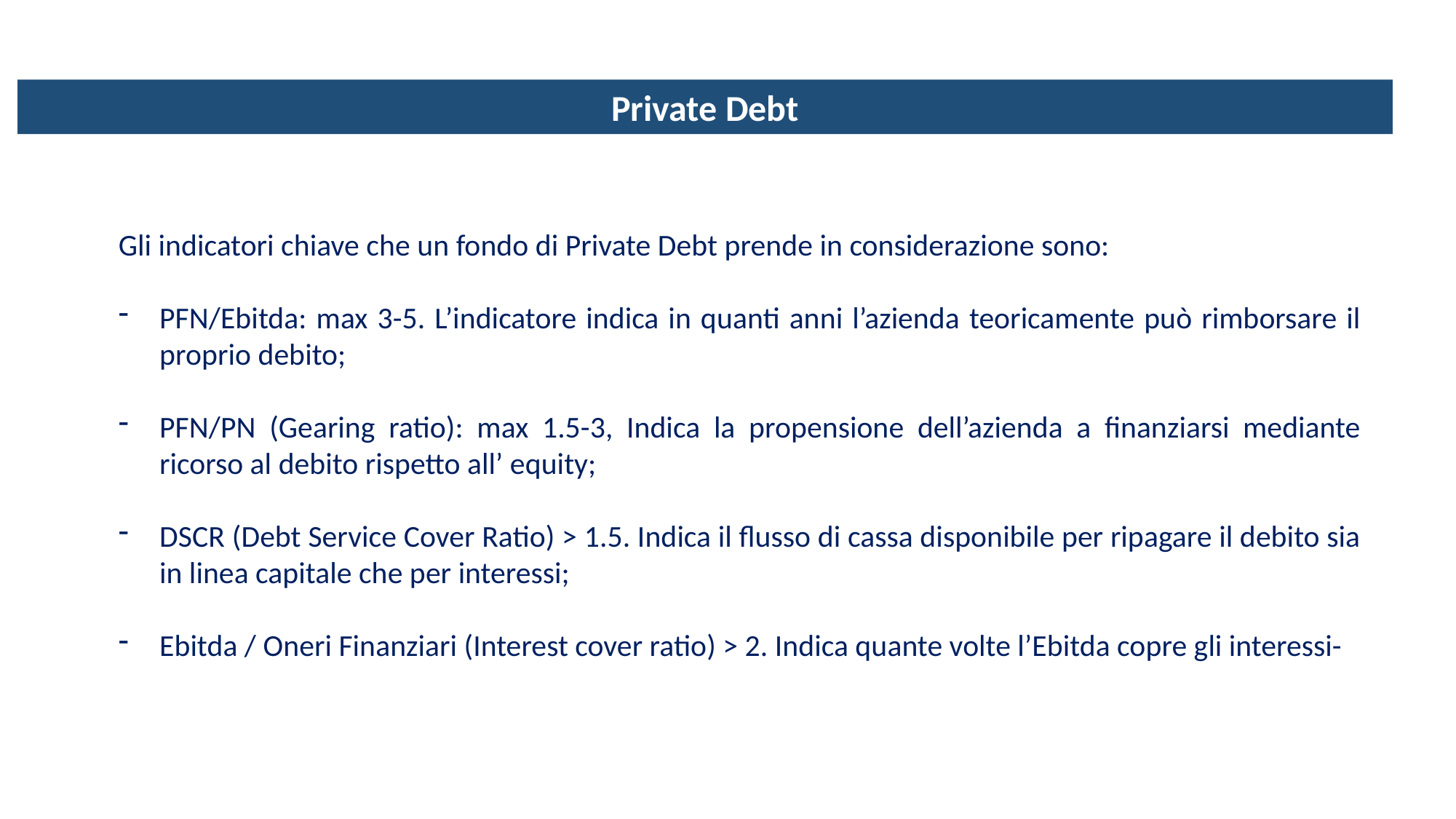

Private Debt
Gli indicatori chiave che un fondo di Private Debt prende in considerazione sono:

PFN/Ebitda: max 3-5. L’indicatore indica in quanti anni l’azienda teoricamente può rimborsare il proprio debito;

PFN/PN (Gearing ratio): max 1.5-3, Indica la propensione dell’azienda a finanziarsi mediante ricorso al debito rispetto all’ equity;

DSCR (Debt Service Cover Ratio) > 1.5. Indica il flusso di cassa disponibile per ripagare il debito sia in linea capitale che per interessi;

Ebitda / Oneri Finanziari (Interest cover ratio) > 2. Indica quante volte l’Ebitda copre gli interessi-